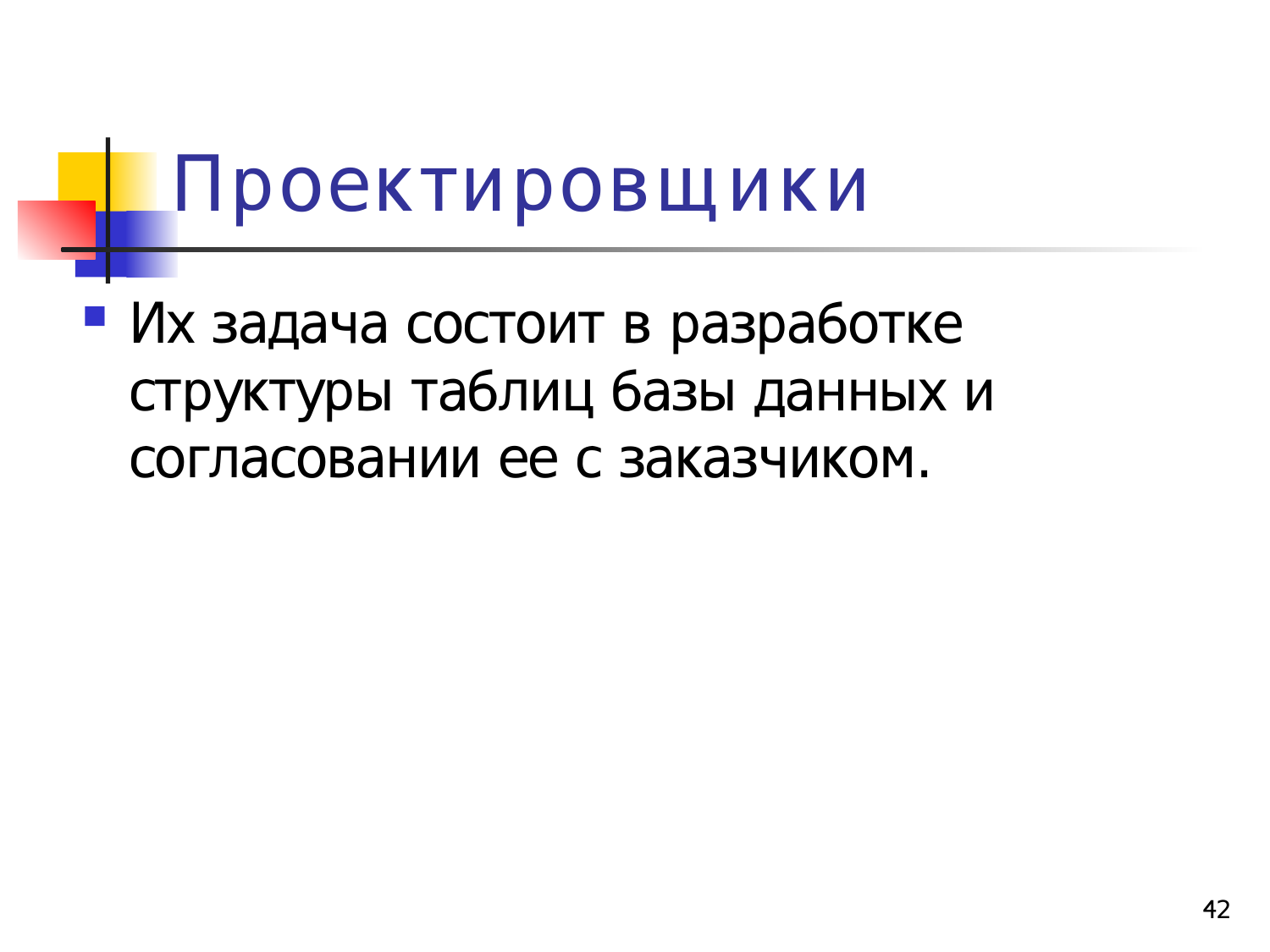

# Проектировщики
Их задача состоит в разработке структуры таблиц базы данных и согласовании ее с заказчиком.
42